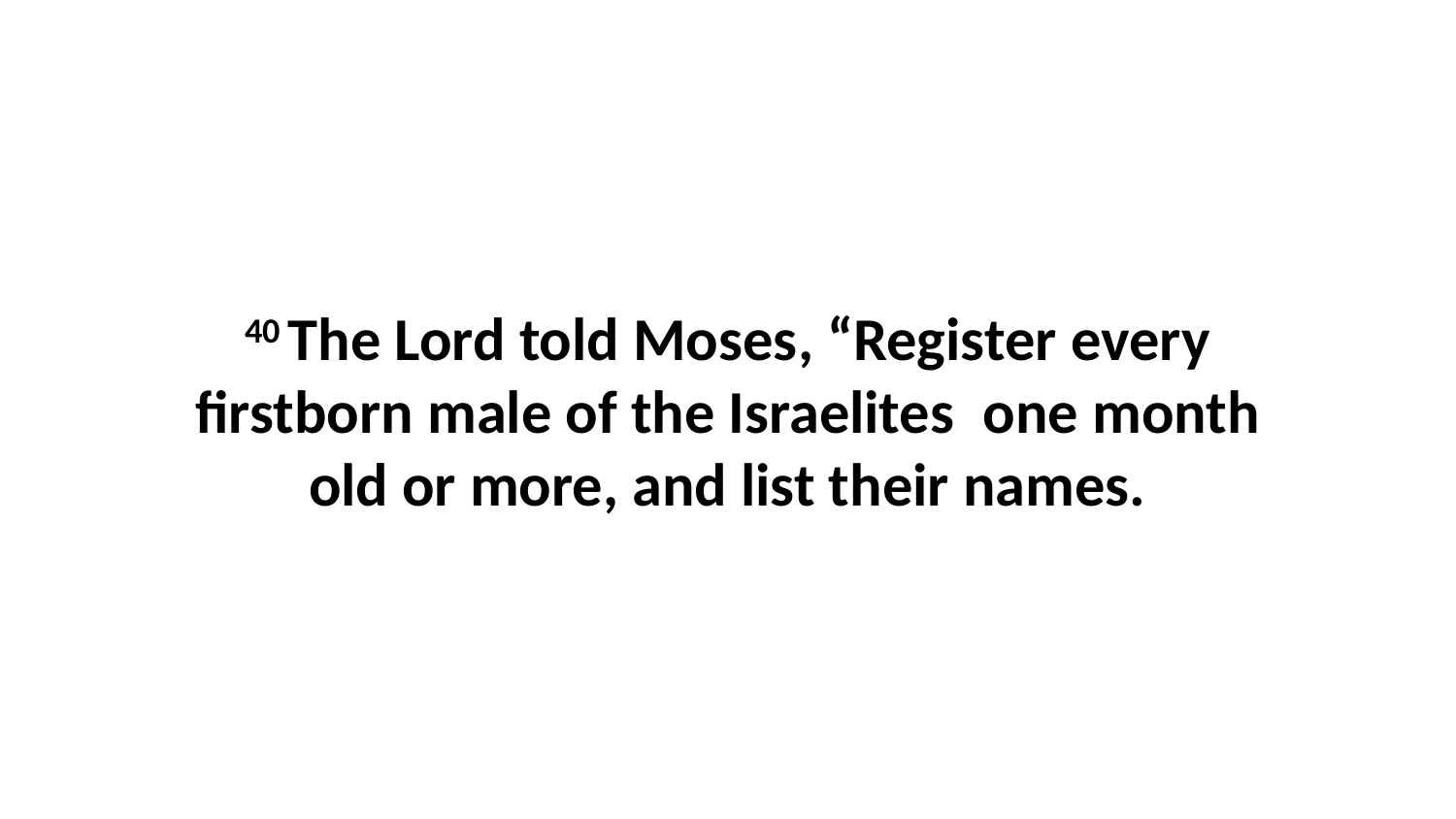

40 The Lord told Moses, “Register every firstborn male of the Israelites  one month old or more, and list their names.